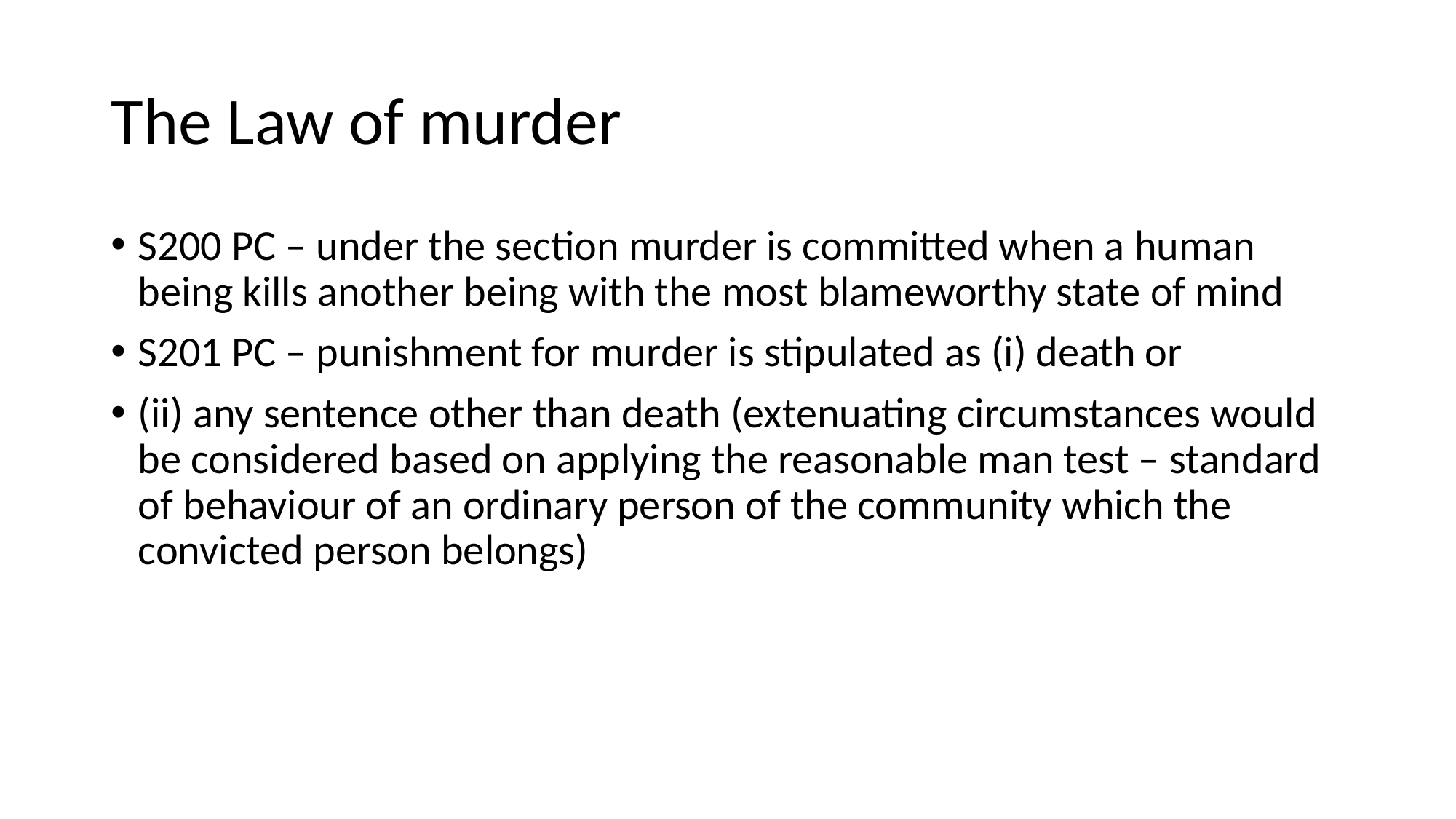

# The Law of murder
S200 PC – under the section murder is committed when a human being kills another being with the most blameworthy state of mind
S201 PC – punishment for murder is stipulated as (i) death or
(ii) any sentence other than death (extenuating circumstances would be considered based on applying the reasonable man test – standard of behaviour of an ordinary person of the community which the convicted person belongs)